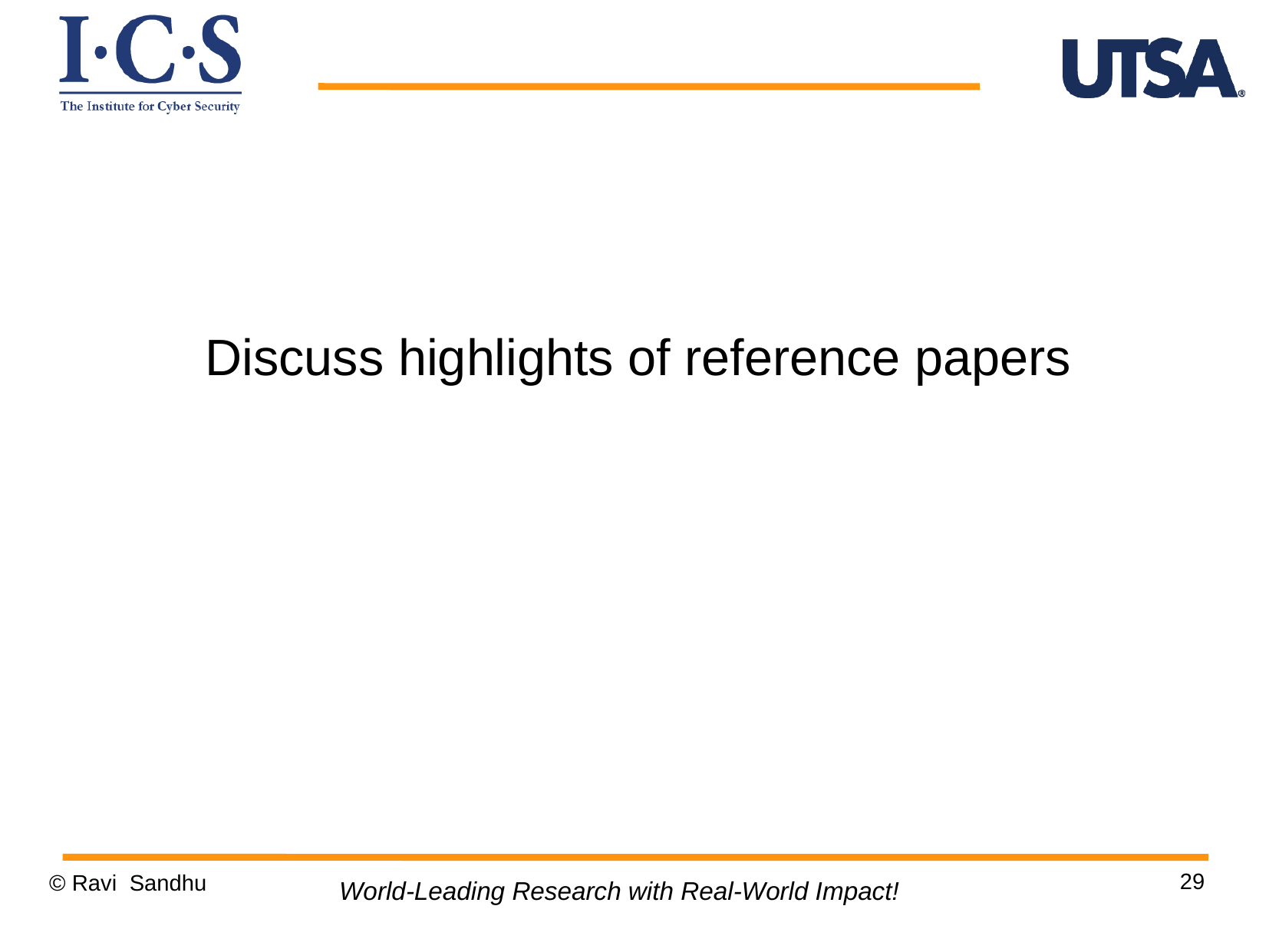

Discuss highlights of reference papers

29
© Ravi  Sandhu
World-Leading Research with Real-World Impact!